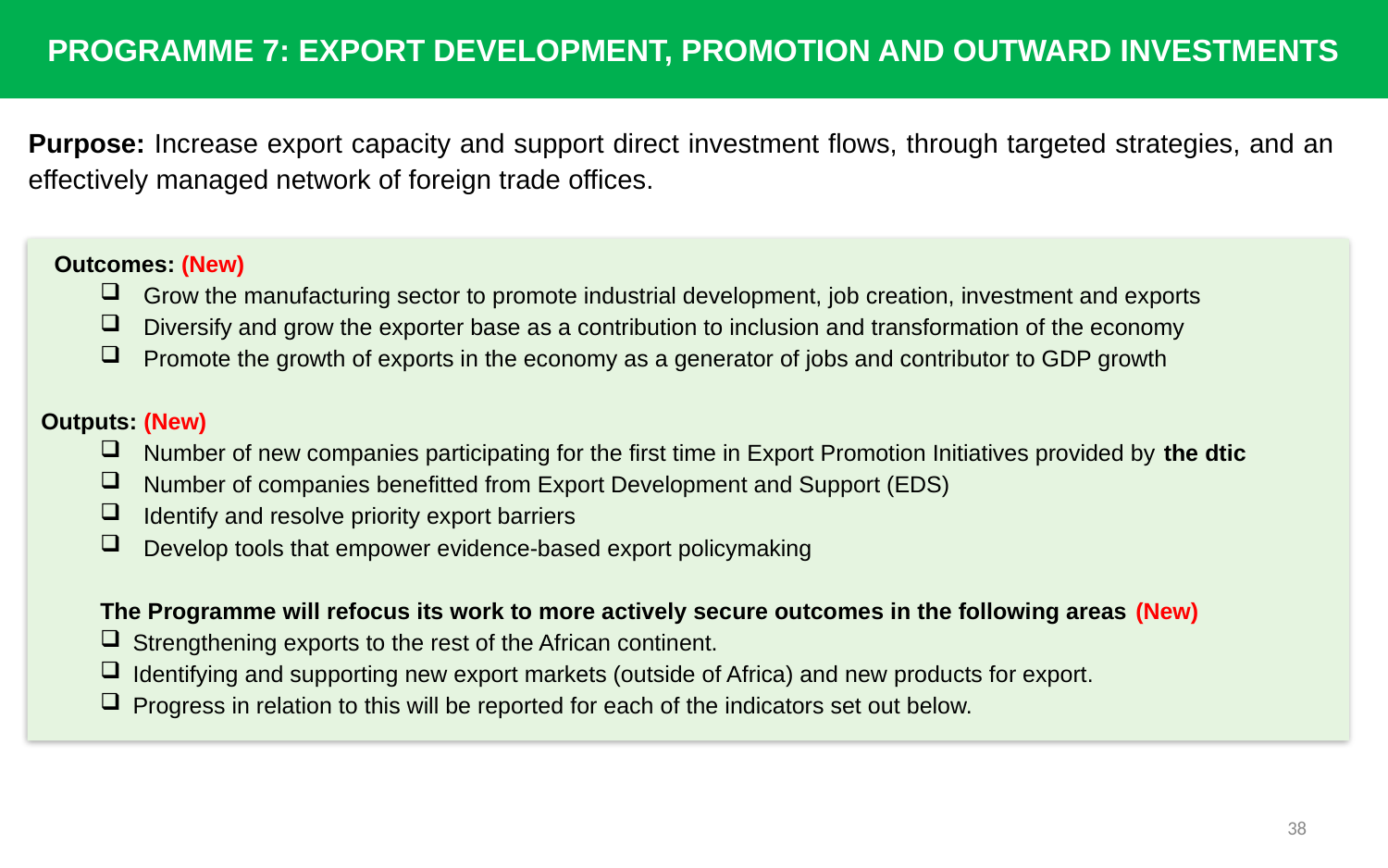

PROGRAMME 7: EXPORT DEVELOPMENT, PROMOTION AND OUTWARD INVESTMENTS
Purpose: Increase export capacity and support direct investment flows, through targeted strategies, and an effectively managed network of foreign trade offices.
  Outcomes: (New)
Grow the manufacturing sector to promote industrial development, job creation, investment and exports
Diversify and grow the exporter base as a contribution to inclusion and transformation of the economy
Promote the growth of exports in the economy as a generator of jobs and contributor to GDP growth

Outputs: (New)
Number of new companies participating for the first time in Export Promotion Initiatives provided by the dtic
Number of companies benefitted from Export Development and Support (EDS)
Identify and resolve priority export barriers
Develop tools that empower evidence-based export policymaking

The Programme will refocus its work to more actively secure outcomes in the following areas (New)
 Strengthening exports to the rest of the African continent.
 Identifying and supporting new export markets (outside of Africa) and new products for export.
 Progress in relation to this will be reported for each of the indicators set out below.

38